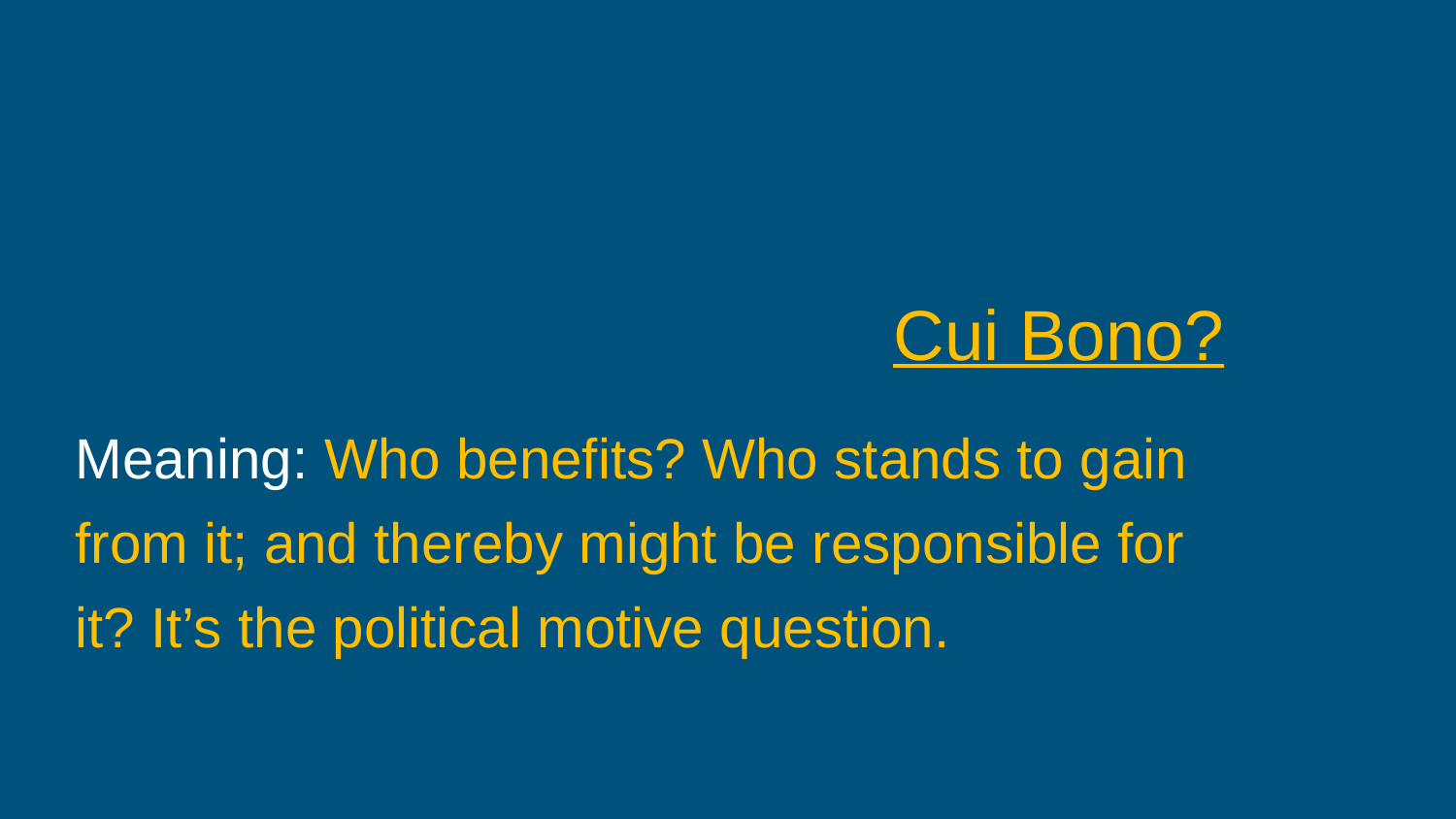

You can sometimes figure out how the bill came to be by asking who asked for the bill file to be opened and examine the bill using the latin phrase: Cui Bono?
Meaning: Who benefits? Who stands to gain from it; and thereby might be responsible for it? It’s the political motive question.